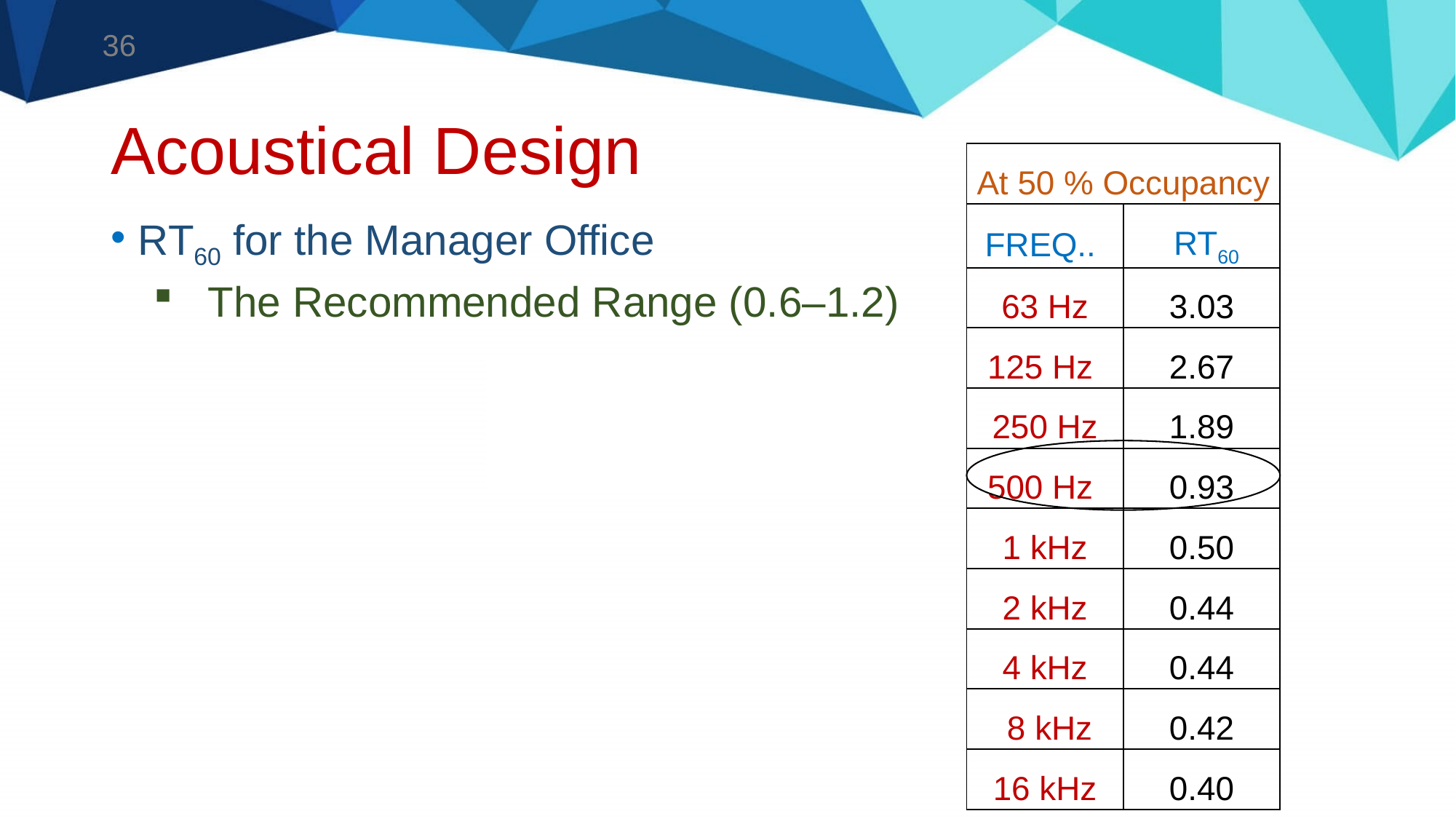

36
# Acoustical Design
| At 50 % Occupancy |  |
| --- | --- |
| FREQ.. | RT60 |
| 63 Hz | 3.03 |
| 125 Hz | 2.67 |
| 250 Hz | 1.89 |
| 500 Hz | 0.93 |
| 1 kHz | 0.50 |
| 2 kHz | 0.44 |
| 4 kHz | 0.44 |
| 8 kHz | 0.42 |
| 16 kHz | 0.40 |
RT60 for the Manager Office
The Recommended Range (0.6–1.2)